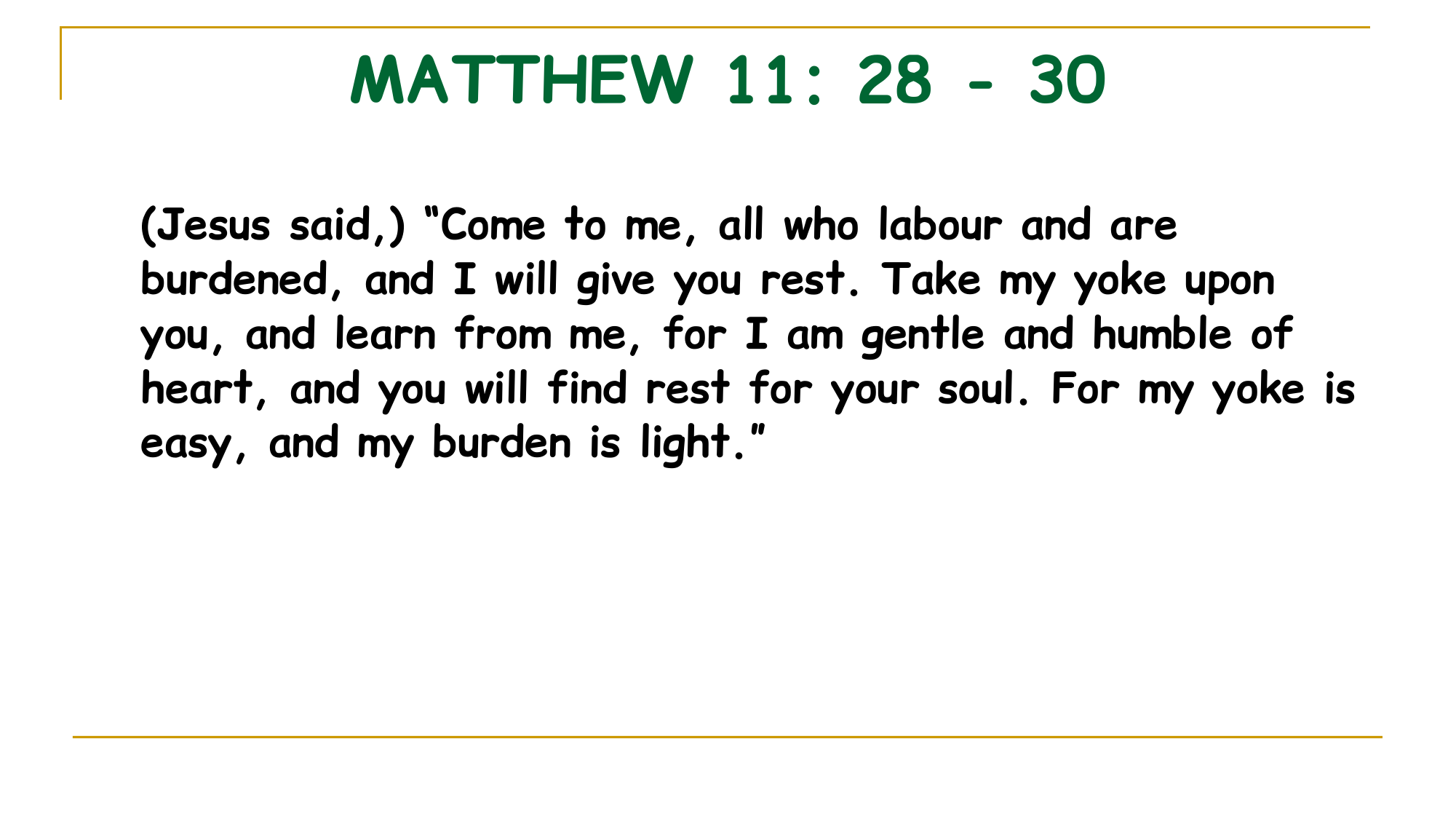

# MATTHEW 11: 28 - 30
(Jesus said,) “Come to me, all who labour and are burdened, and I will give you rest. Take my yoke upon you, and learn from me, for I am gentle and humble of heart, and you will find rest for your soul. For my yoke is easy, and my burden is light.”